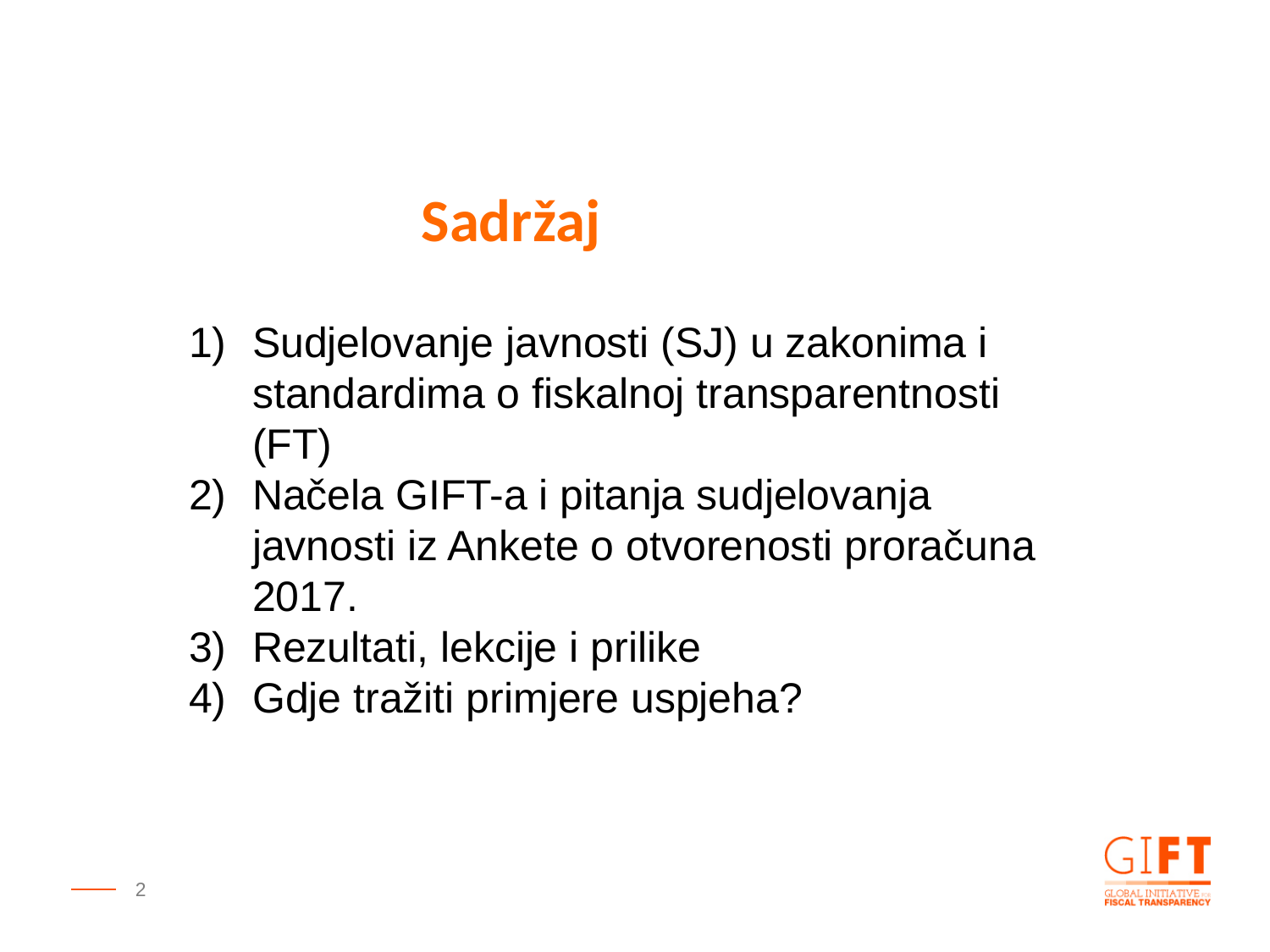

Sadržaj

Sudjelovanje javnosti (SJ) u zakonima i standardima o fiskalnoj transparentnosti (FT)
Načela GIFT-a i pitanja sudjelovanja javnosti iz Ankete o otvorenosti proračuna 2017.
Rezultati, lekcije i prilike
Gdje tražiti primjere uspjeha?

2